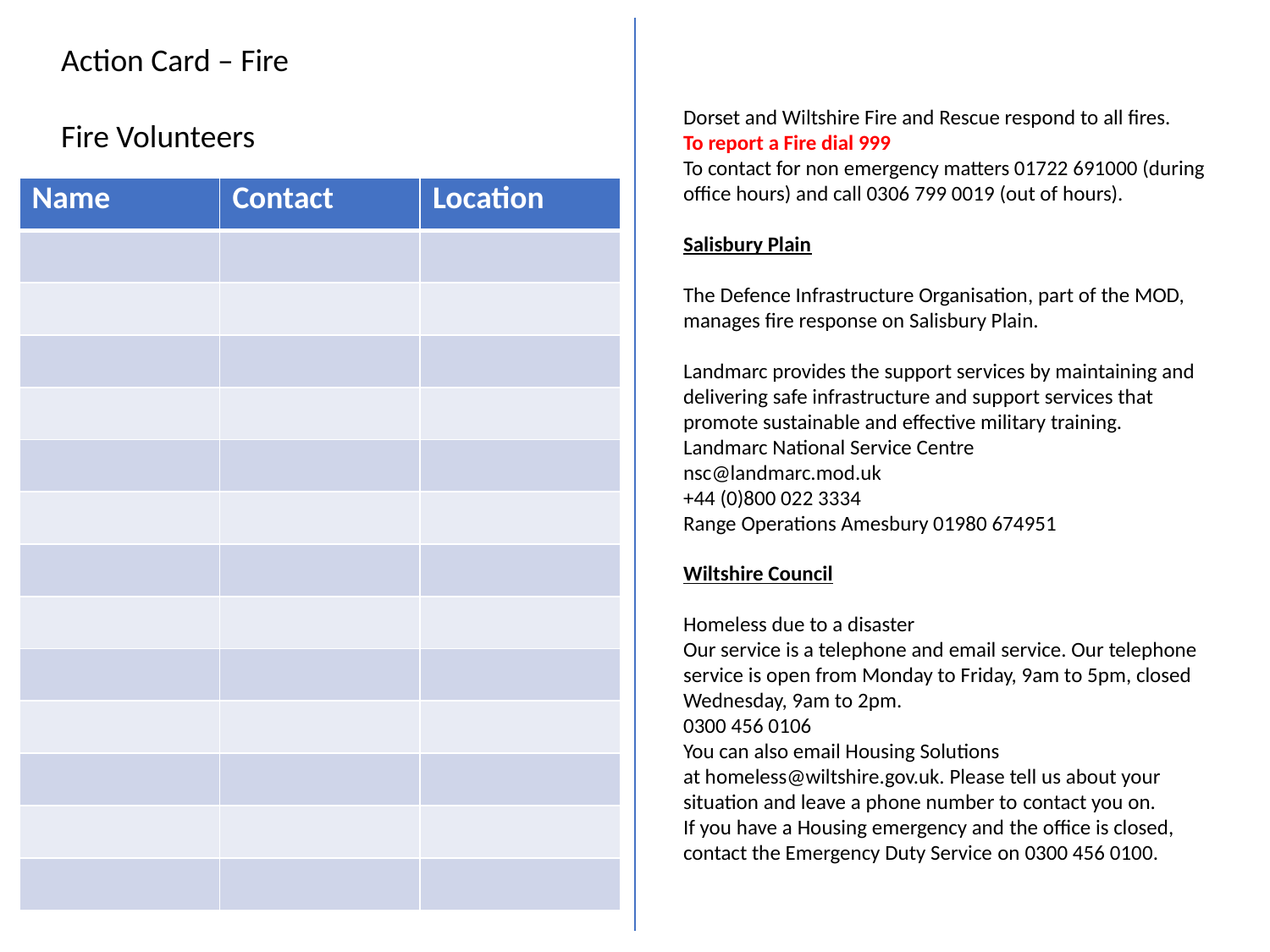

Action Card – Fire

Fire Volunteers
Dorset and Wiltshire Fire and Rescue respond to all fires.
To report a Fire dial 999
To contact for non emergency matters 01722 691000 (during office hours) and call 0306 799 0019 (out of hours).

Salisbury Plain

The Defence Infrastructure Organisation, part of the MOD, manages fire response on Salisbury Plain.

Landmarc provides the support services by maintaining and delivering safe infrastructure and support services that promote sustainable and effective military training.
Landmarc National Service Centre
nsc@landmarc.mod.uk
+44 (0)800 022 3334
Range Operations Amesbury 01980 674951

Wiltshire Council

Homeless due to a disaster
Our service is a telephone and email service. Our telephone service is open from Monday to Friday, 9am to 5pm, closed Wednesday, 9am to 2pm.
0300 456 0106
You can also email Housing Solutions at homeless@wiltshire.gov.uk. Please tell us about your situation and leave a phone number to contact you on.
If you have a Housing emergency and the office is closed, contact the Emergency Duty Service on 0300 456 0100.

| Name | Contact | Location |
| --- | --- | --- |
|  |  |  |
|  |  |  |
|  |  |  |
|  |  |  |
|  |  |  |
|  |  |  |
|  |  |  |
|  |  |  |
|  |  |  |
|  |  |  |
|  |  |  |
|  |  |  |
|  |  |  |